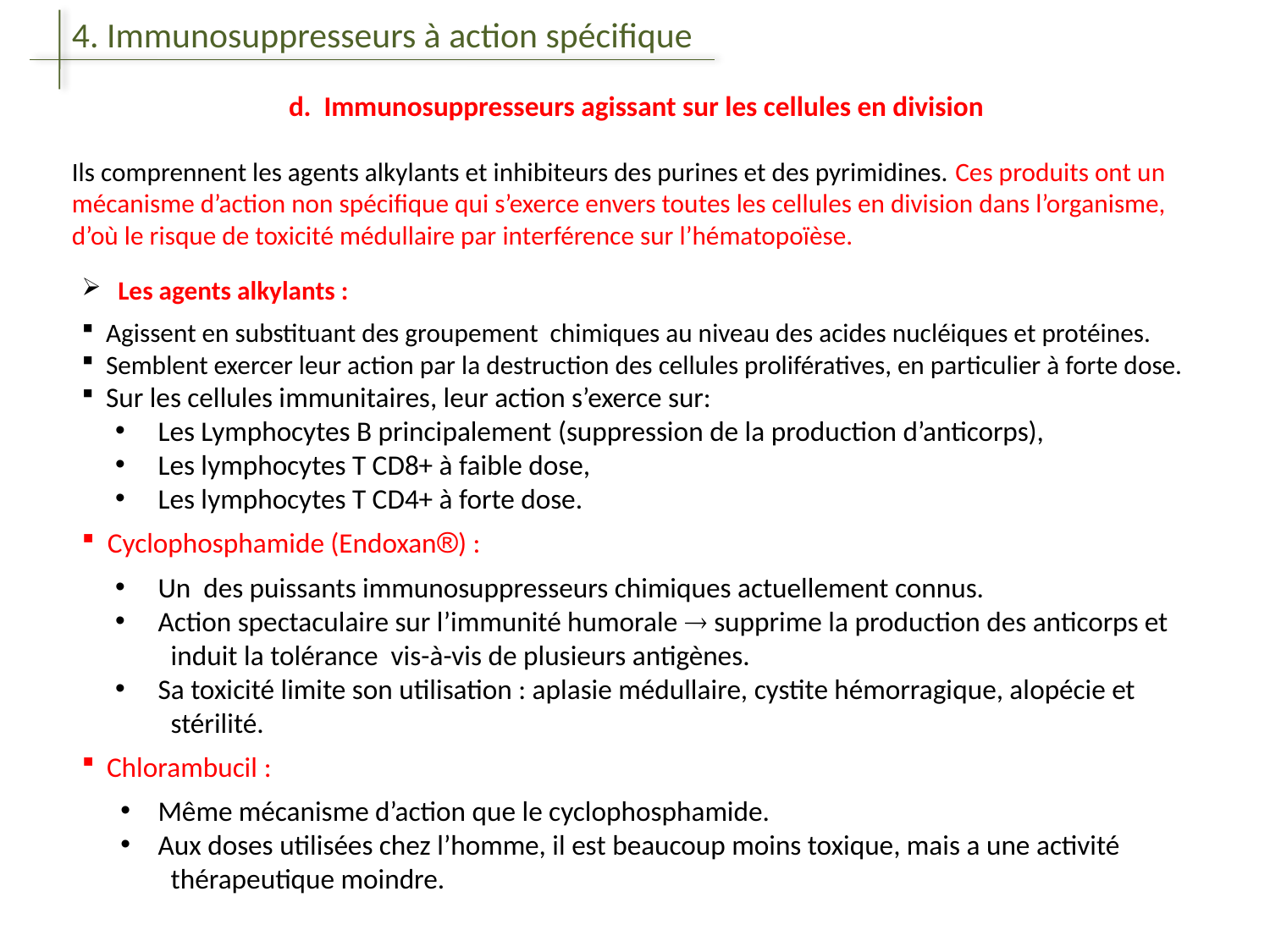

4. Immunosuppresseurs à action spécifique
d.  Immunosuppresseurs agissant sur les cellules en division
Ils comprennent les agents alkylants et inhibiteurs des purines et des pyrimidines. Ces produits ont un mécanisme d’action non spécifique qui s’exerce envers toutes les cellules en division dans l’organisme,
d’où le risque de toxicité médullaire par interférence sur l’hématopoïèse.

   Les agents alkylants :

  Agissent en substituant des groupement  chimiques au niveau des acides nucléiques et protéines.
  Semblent exercer leur action par la destruction des cellules prolifératives, en particulier à forte dose.
  Sur les cellules immunitaires, leur action s’exerce sur:
  Les Lymphocytes B principalement (suppression de la production d’anticorps),
  Les lymphocytes T CD8+ à faible dose,
  Les lymphocytes T CD4+ à forte dose.

  Cyclophosphamide (Endoxan®) :

  Un  des puissants immunosuppresseurs chimiques actuellement connus.
  Action spectaculaire sur l’immunité humorale → supprime la production des anticorps et
    induit la tolérance  vis-à-vis de plusieurs antigènes.
  Sa toxicité limite son utilisation : aplasie médullaire, cystite hémorragique, alopécie et
    stérilité.

Chlorambucil :

  Même mécanisme d’action que le cyclophosphamide.
  Aux doses utilisées chez l’homme, il est beaucoup moins toxique, mais a une activité
    thérapeutique moindre.